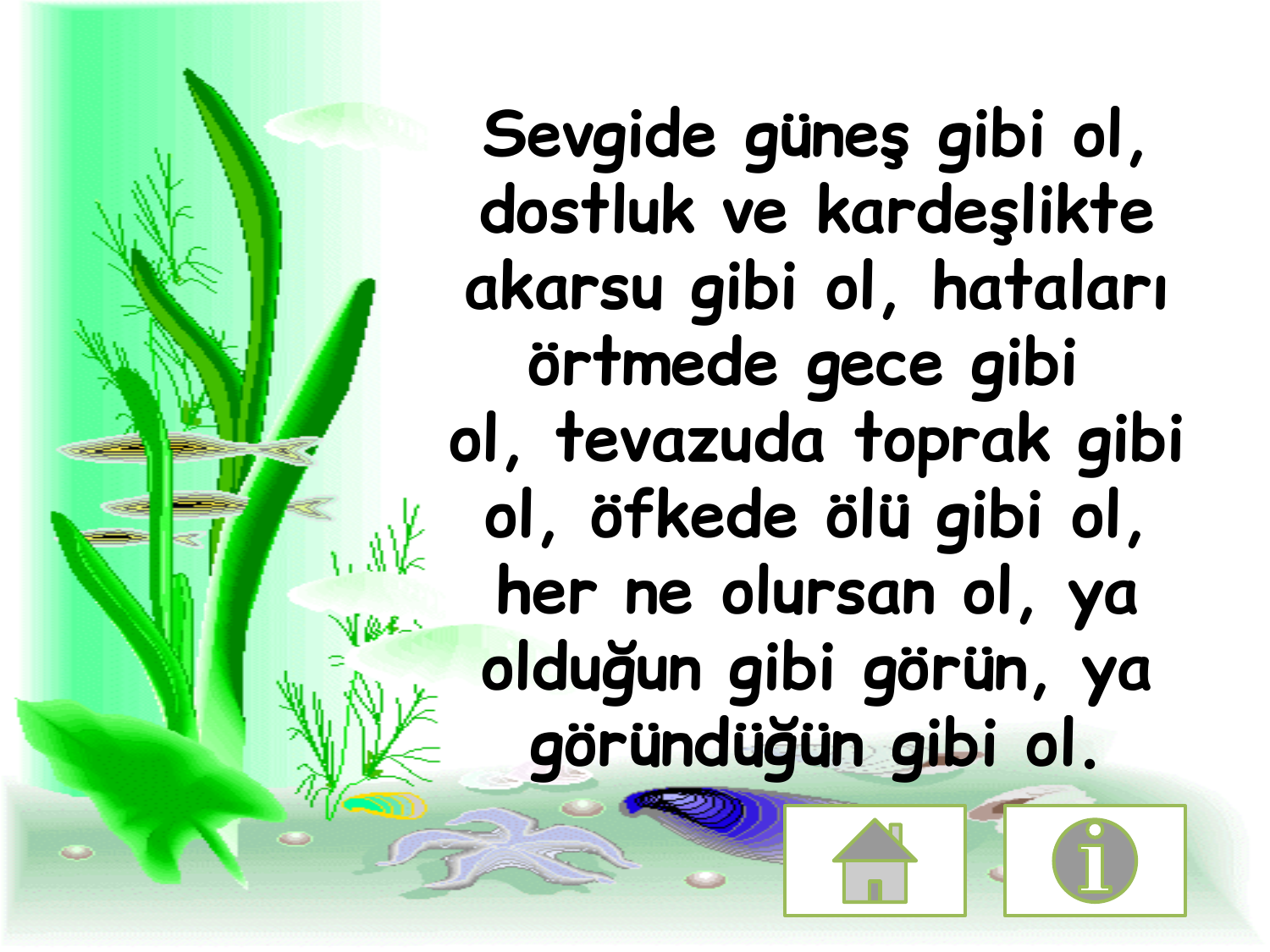

Sevgide güneş gibi ol, dostluk ve kardeşlikte akarsu gibi ol, hataları örtmede gece gibi 
ol, tevazuda toprak gibi ol, öfkede ölü gibi ol, her ne olursan ol, ya olduğun gibi görün, ya göründüğün gibi ol.